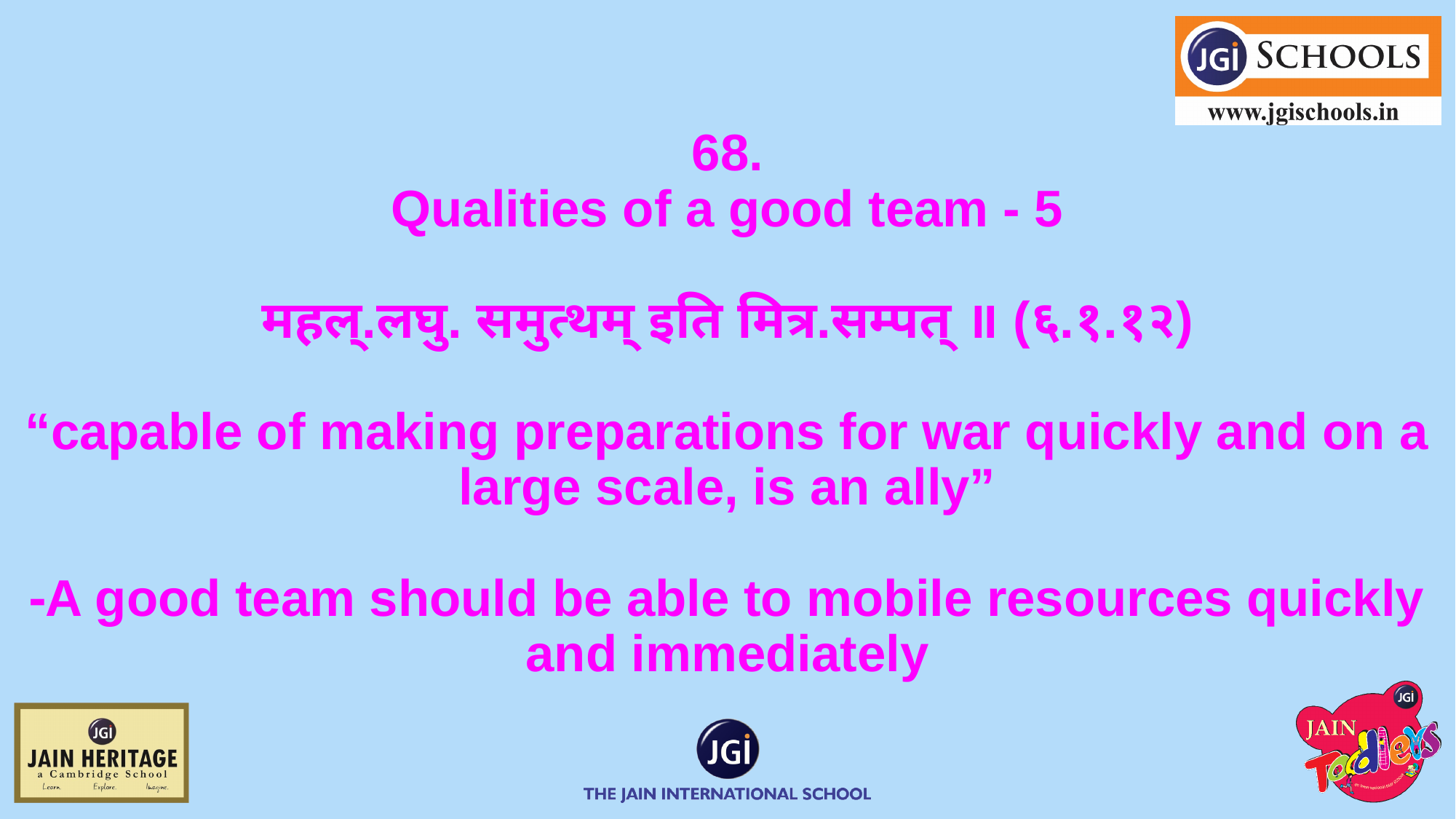

# 68.
Qualities of a good team - 5

महल्.लघु. समुत्थम् इति मित्र.सम्पत् ॥ (६.१.१२)

“capable of making preparations for war quickly and on a large scale, is an ally”

⁃A good team should be able to mobile resources quickly and immediately